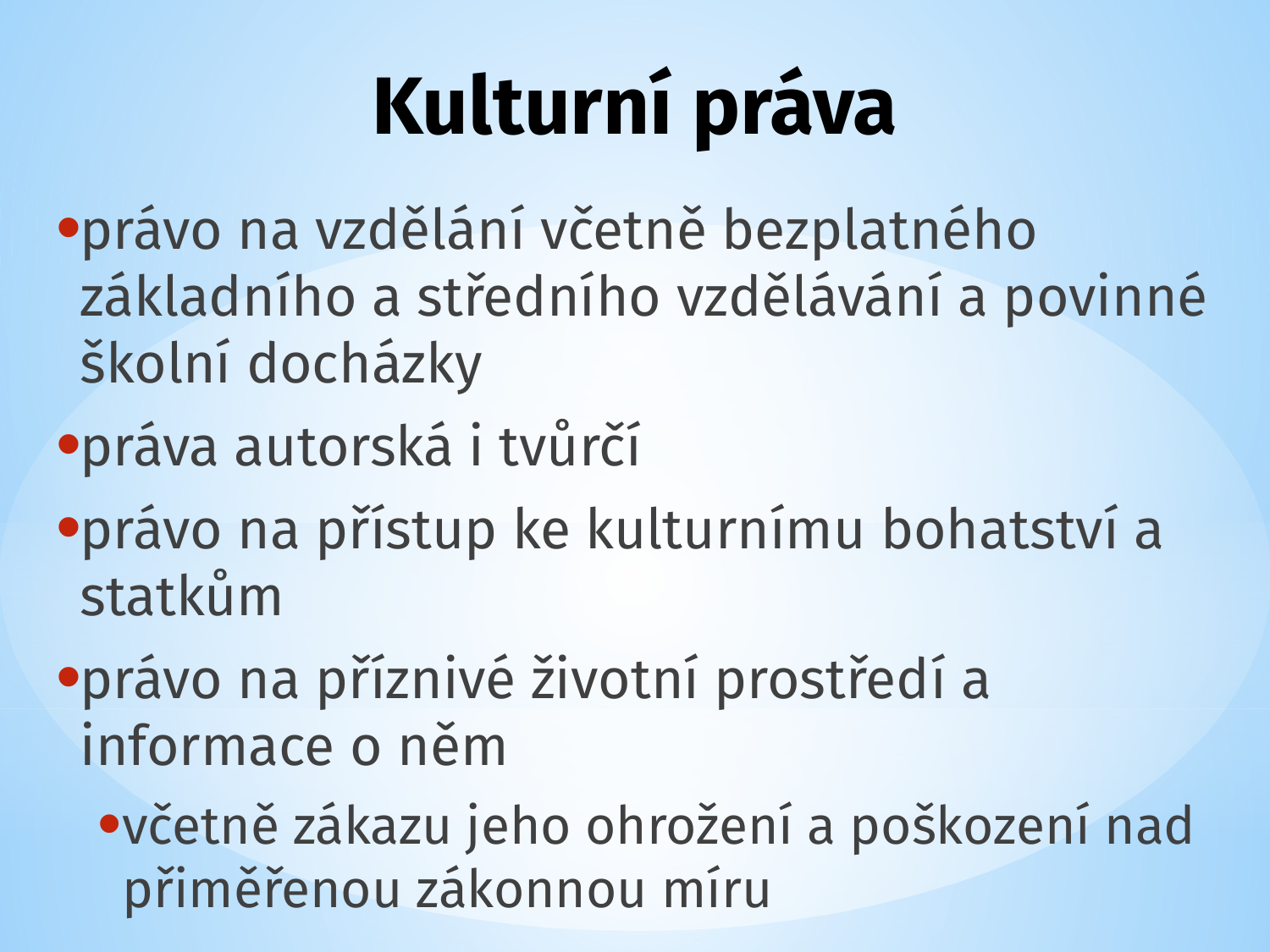

# Kulturní práva
právo na vzdělání včetně bezplatného základního a středního vzdělávání a povinné školní docházky
práva autorská i tvůrčí
právo na přístup ke kulturnímu bohatství a statkům
právo na příznivé životní prostředí a informace o něm
včetně zákazu jeho ohrožení a poškození nad přiměřenou zákonnou míru